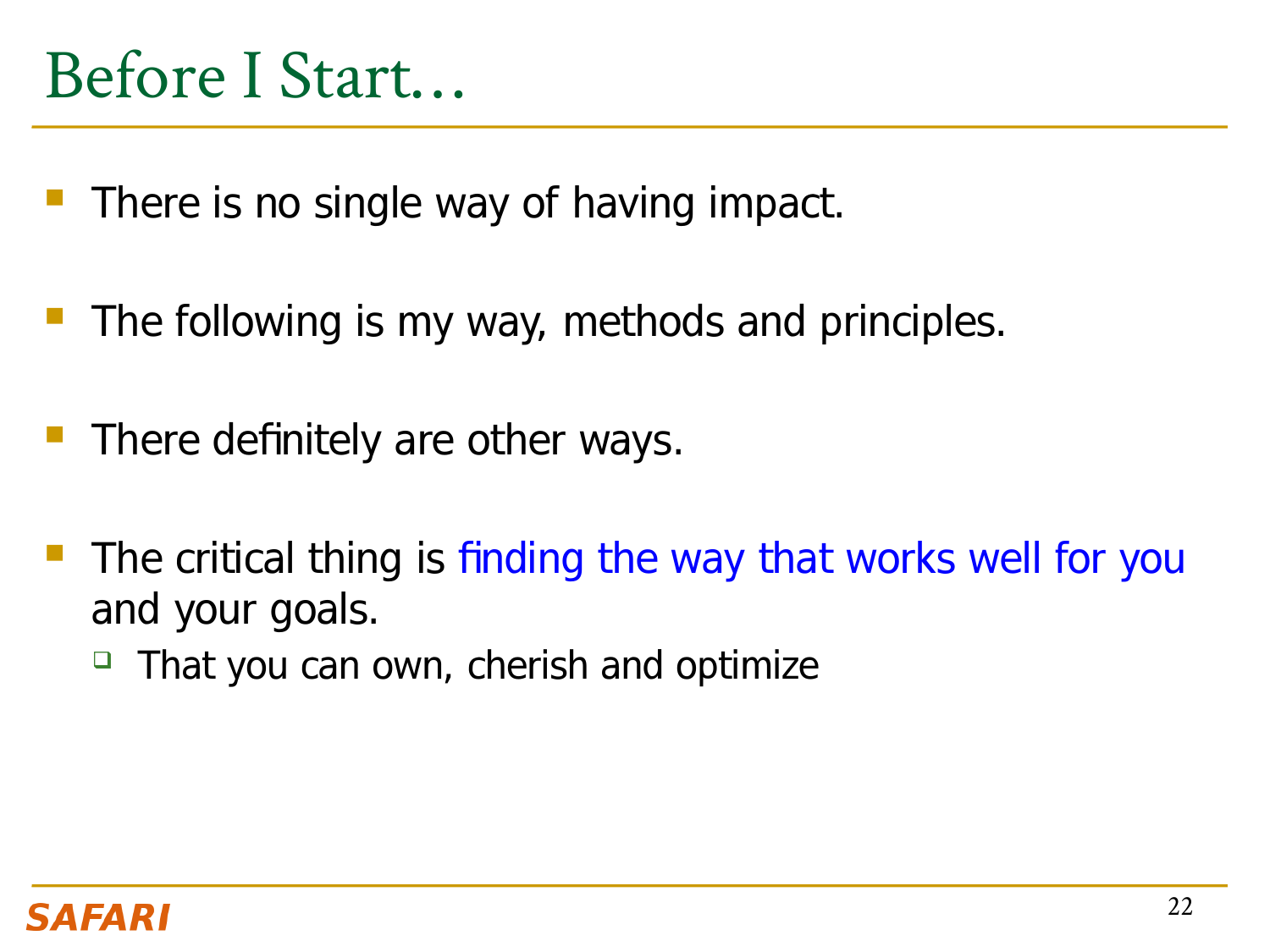

# Before I Start…
There is no single way of having impact.

The following is my way, methods and principles.

There definitely are other ways.

The critical thing is finding the way that works well for you and your goals.
That you can own, cherish and optimize
22